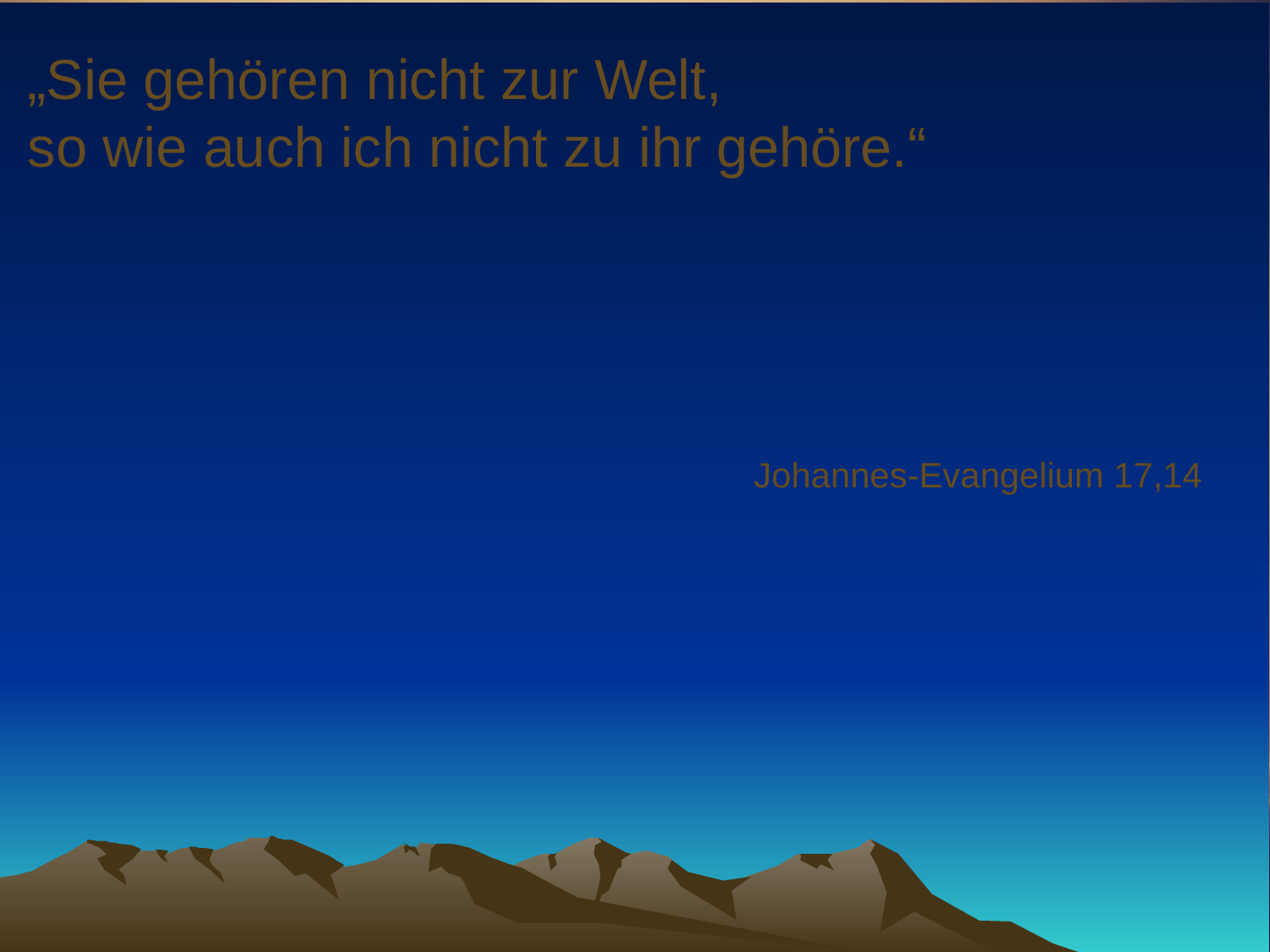

# „Sie gehören nicht zur Welt, so wie auch ich nicht zu ihr gehöre.“
Johannes-Evangelium 17,14